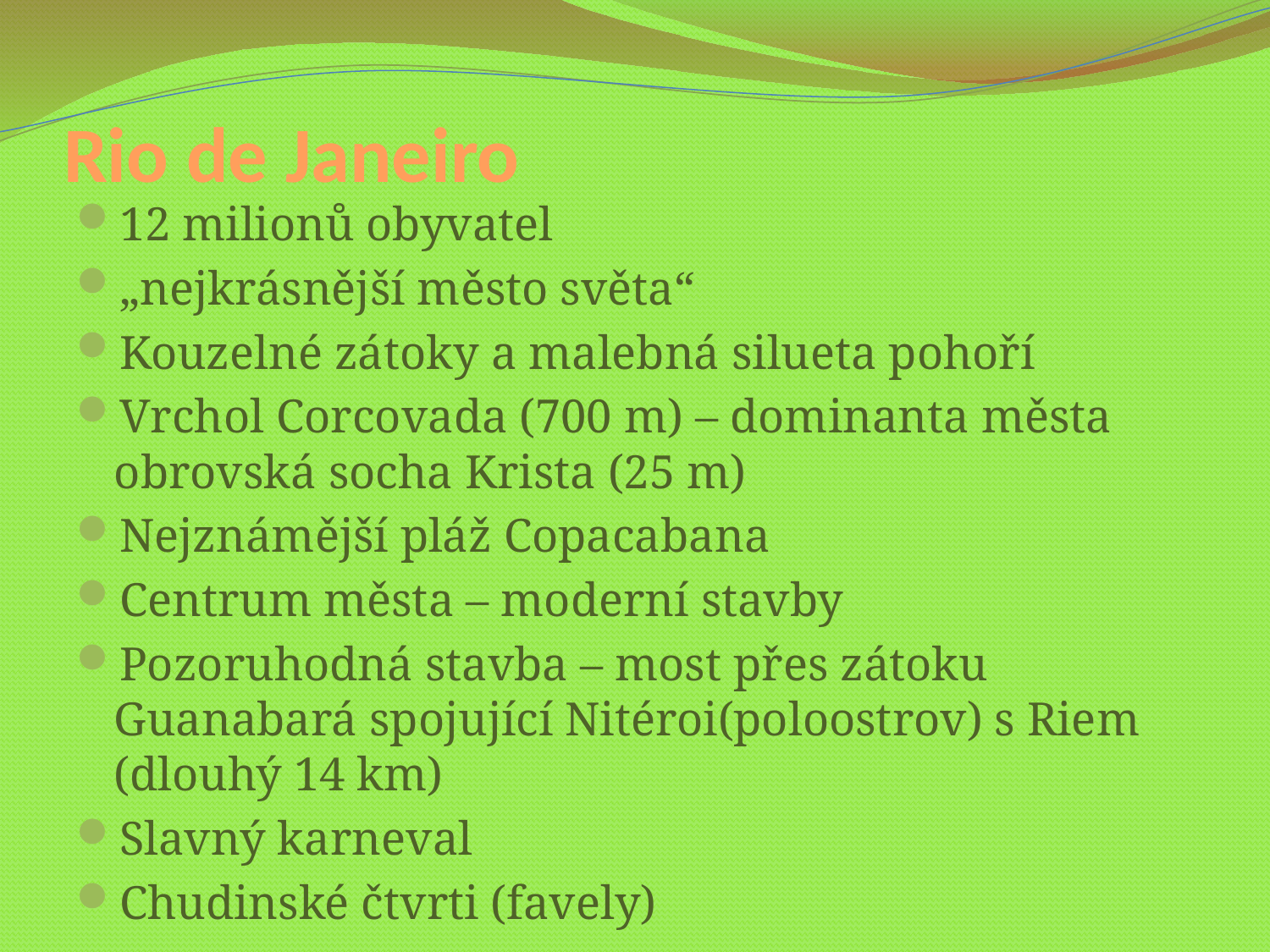

# Rio de Janeiro
12 milionů obyvatel
„nejkrásnější město světa“
Kouzelné zátoky a malebná silueta pohoří
Vrchol Corcovada (700 m) – dominanta města obrovská socha Krista (25 m)
Nejznámější pláž Copacabana
Centrum města – moderní stavby
Pozoruhodná stavba – most přes zátoku Guanabará spojující Nitéroi(poloostrov) s Riem (dlouhý 14 km)
Slavný karneval
Chudinské čtvrti (favely)